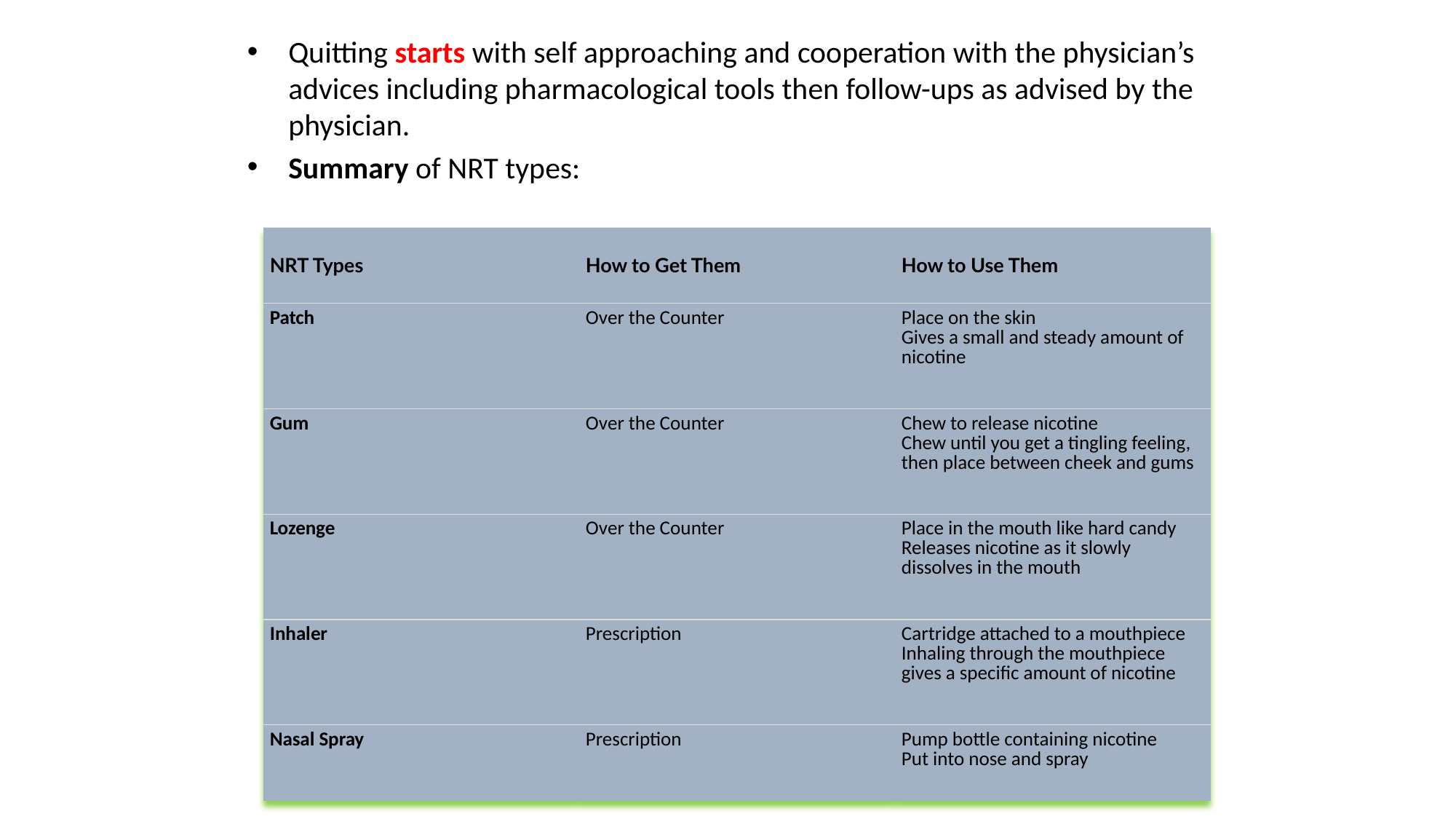

Quitting starts with self approaching and cooperation with the physician’s advices including pharmacological tools then follow-ups as advised by the physician.
Summary of NRT types:
| NRT Types | How to Get Them | How to Use Them |
| --- | --- | --- |
| Patch | Over the Counter | Place on the skin Gives a small and steady amount of nicotine |
| Gum | Over the Counter | Chew to release nicotine Chew until you get a tingling feeling, then place between cheek and gums |
| Lozenge | Over the Counter | Place in the mouth like hard candy Releases nicotine as it slowly dissolves in the mouth |
| Inhaler | Prescription | Cartridge attached to a mouthpiece Inhaling through the mouthpiece gives a specific amount of nicotine |
| Nasal Spray | Prescription | Pump bottle containing nicotine Put into nose and spray |